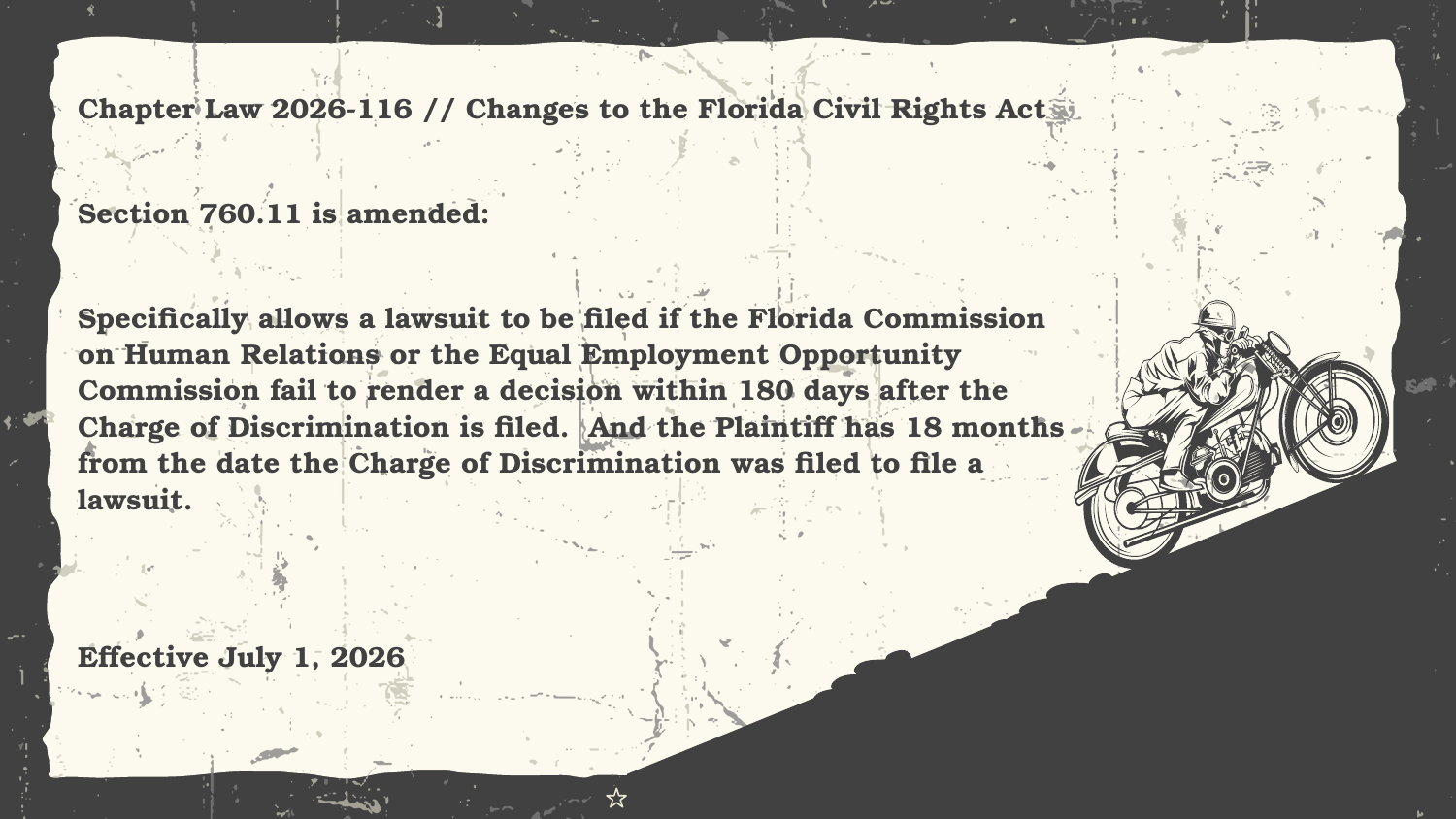

Chapter Law 2026-116 // Changes to the Florida Civil Rights Act

Section 760.11 is amended:

Specifically allows a lawsuit to be filed if the Florida Commission on Human Relations or the Equal Employment Opportunity Commission fail to render a decision within 180 days after the Charge of Discrimination is filed.  And the Plaintiff has 18 months from the date the Charge of Discrimination was filed to file a lawsuit.

Effective July 1, 2026